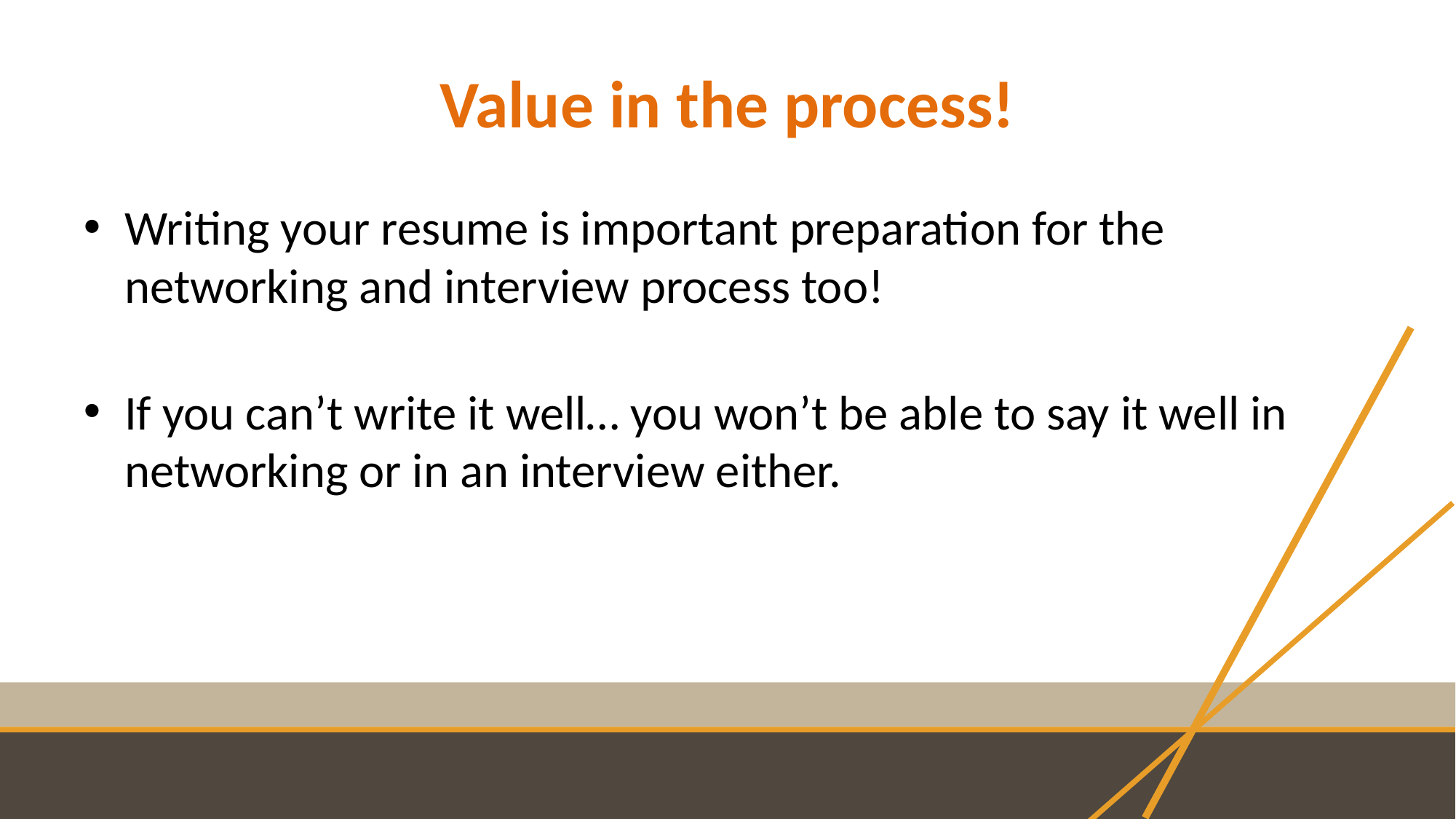

# Value in the process!
Writing your resume is important preparation for the networking and interview process too!
If you can’t write it well… you won’t be able to say it well in networking or in an interview either.